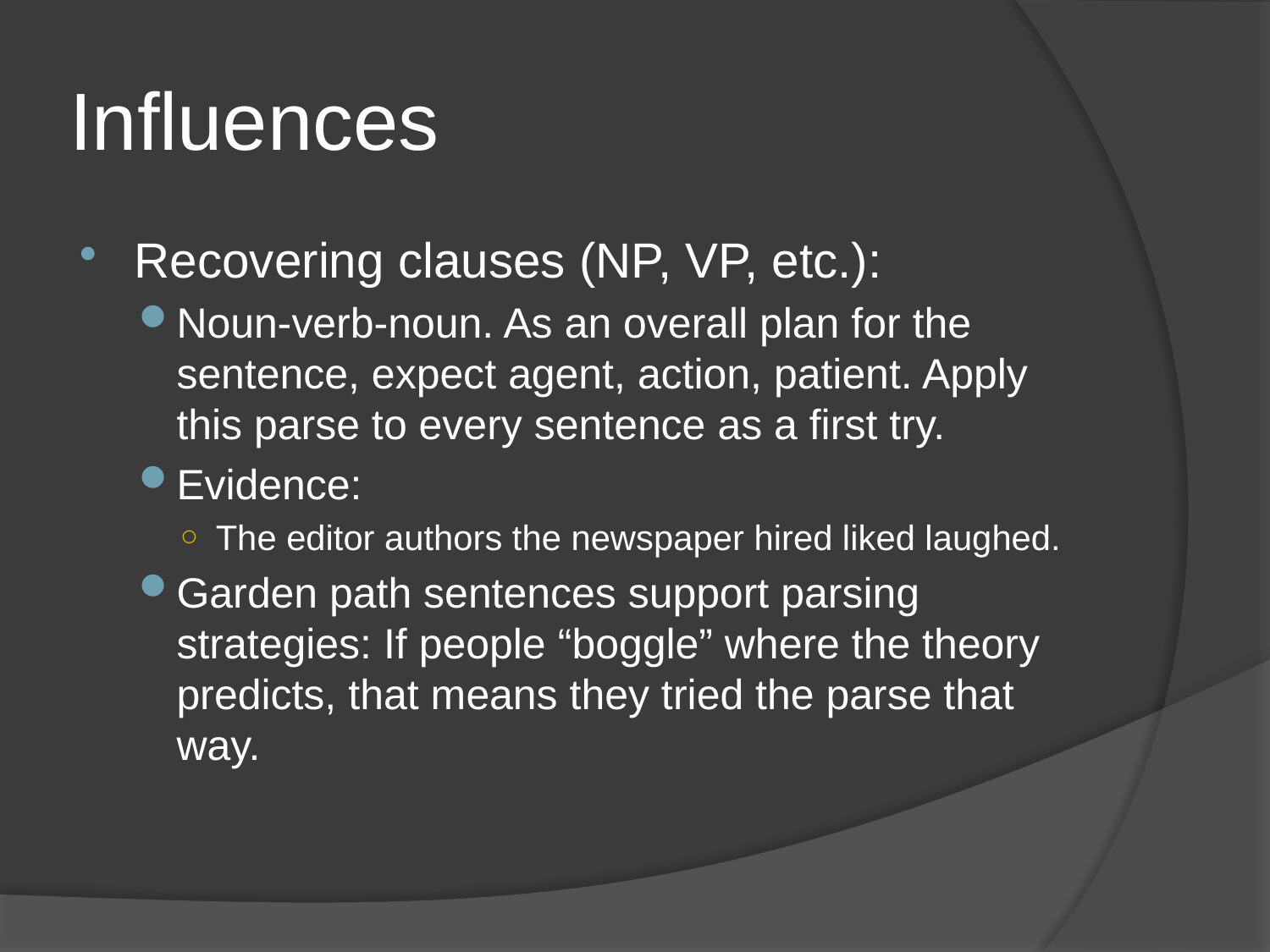

# Influences
Recovering clauses (NP, VP, etc.):
Noun-verb-noun. As an overall plan for the sentence, expect agent, action, patient. Apply this parse to every sentence as a first try.
Evidence:
The editor authors the newspaper hired liked laughed.
Garden path sentences support parsing strategies: If people “boggle” where the theory predicts, that means they tried the parse that way.